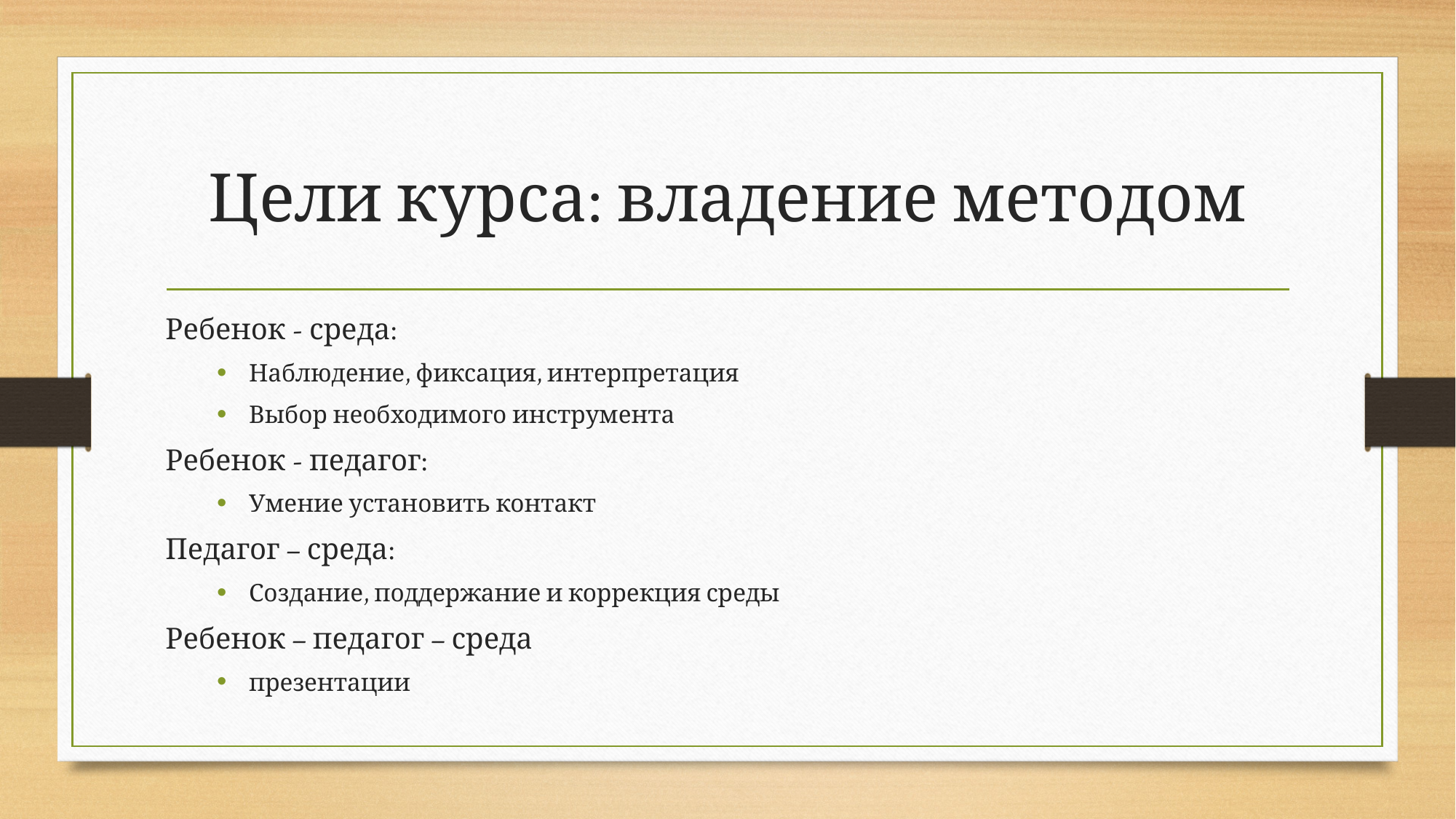

# Цели курса: владение методом
Ребенок - среда:
Наблюдение, фиксация, интерпретация
Выбор необходимого инструмента
Ребенок - педагог:
Умение установить контакт
Педагог – среда:
Создание, поддержание и коррекция среды
Ребенок – педагог – среда
презентации